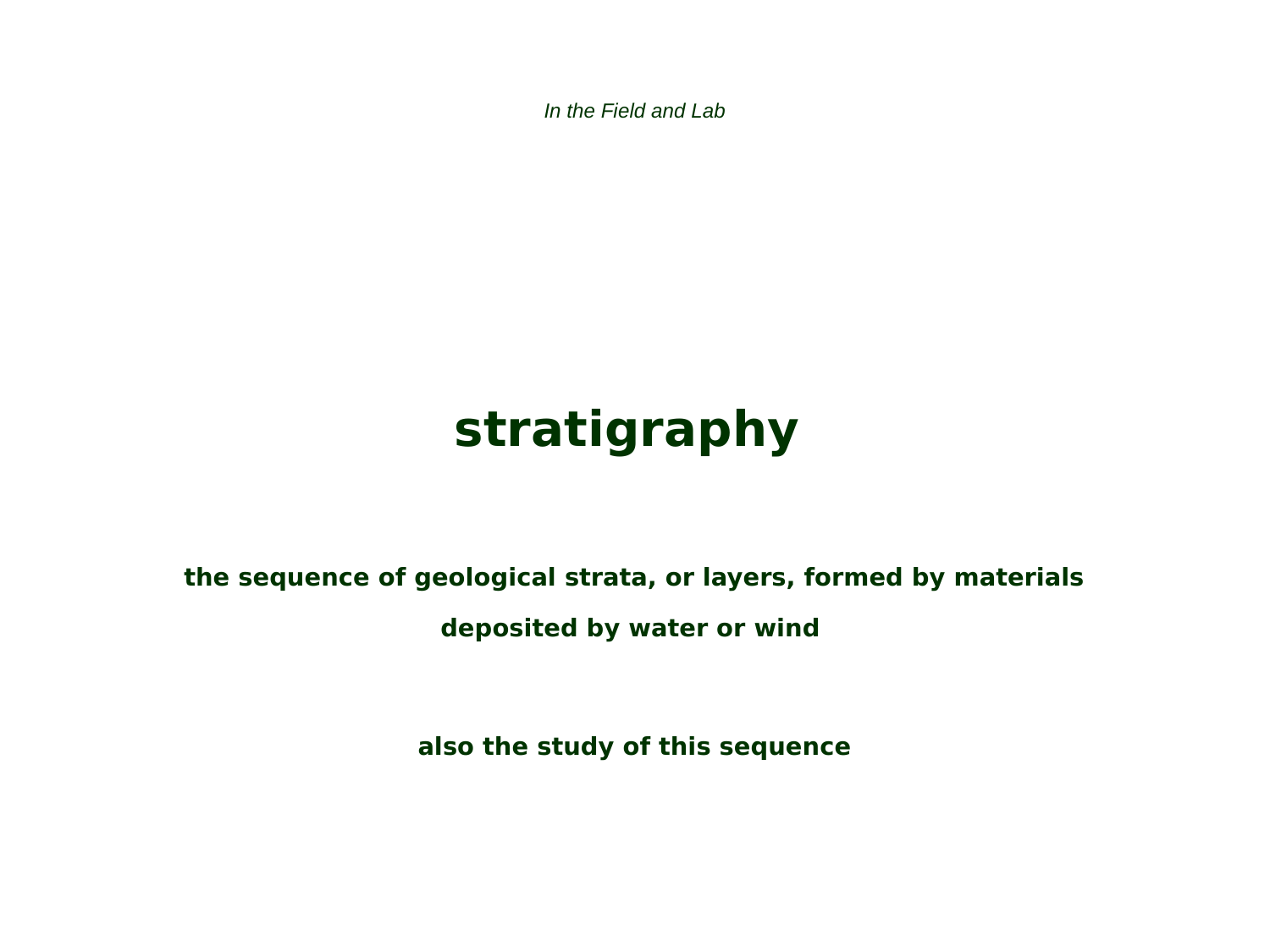

In the Field and Lab
stratigraphy
the sequence of geological strata, or layers, formed by materials deposited by water or wind

also the study of this sequence